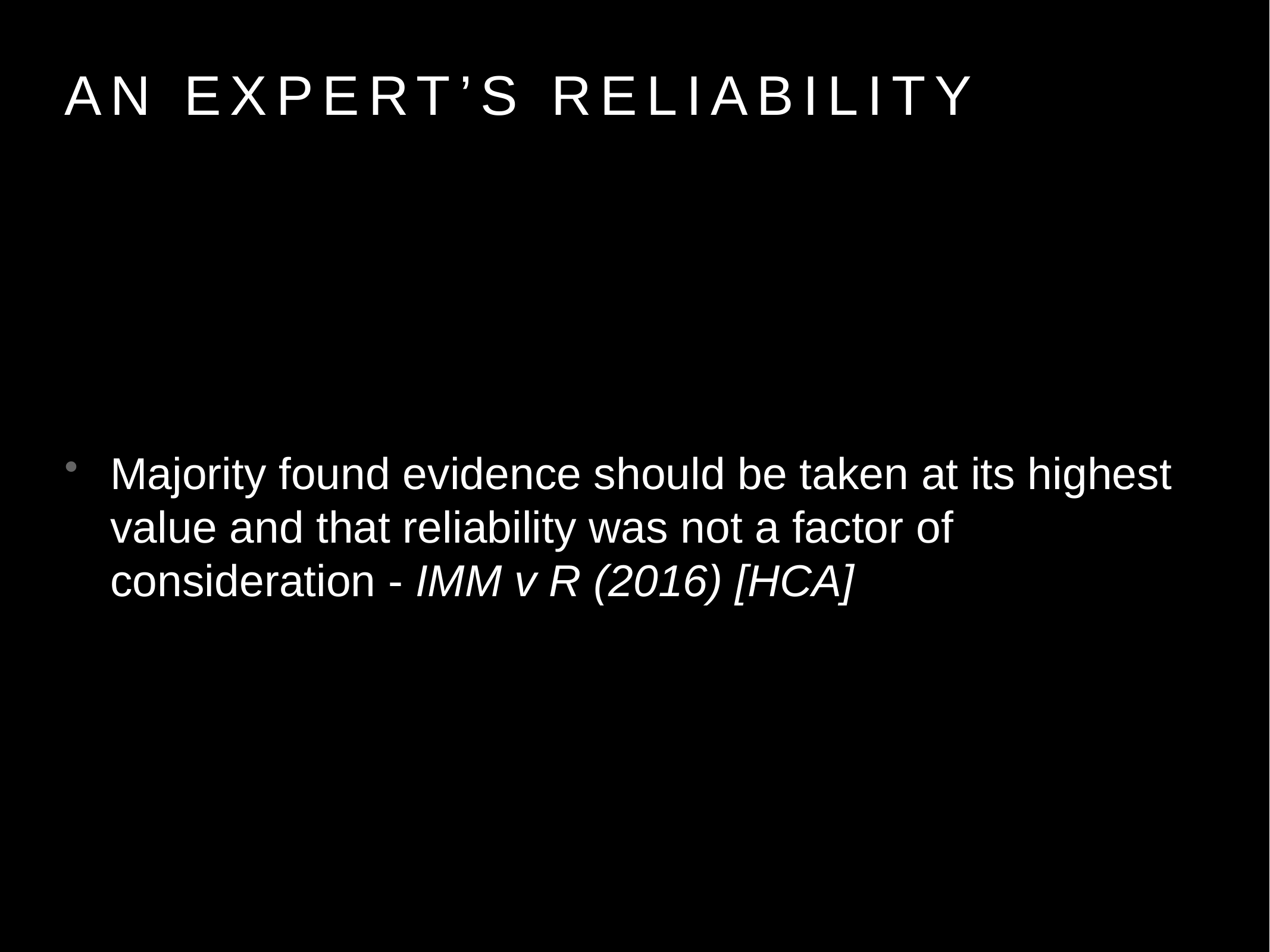

# An Expert’s reliability
Majority found evidence should be taken at its highest value and that reliability was not a factor of consideration - IMM v R (2016) [HCA]